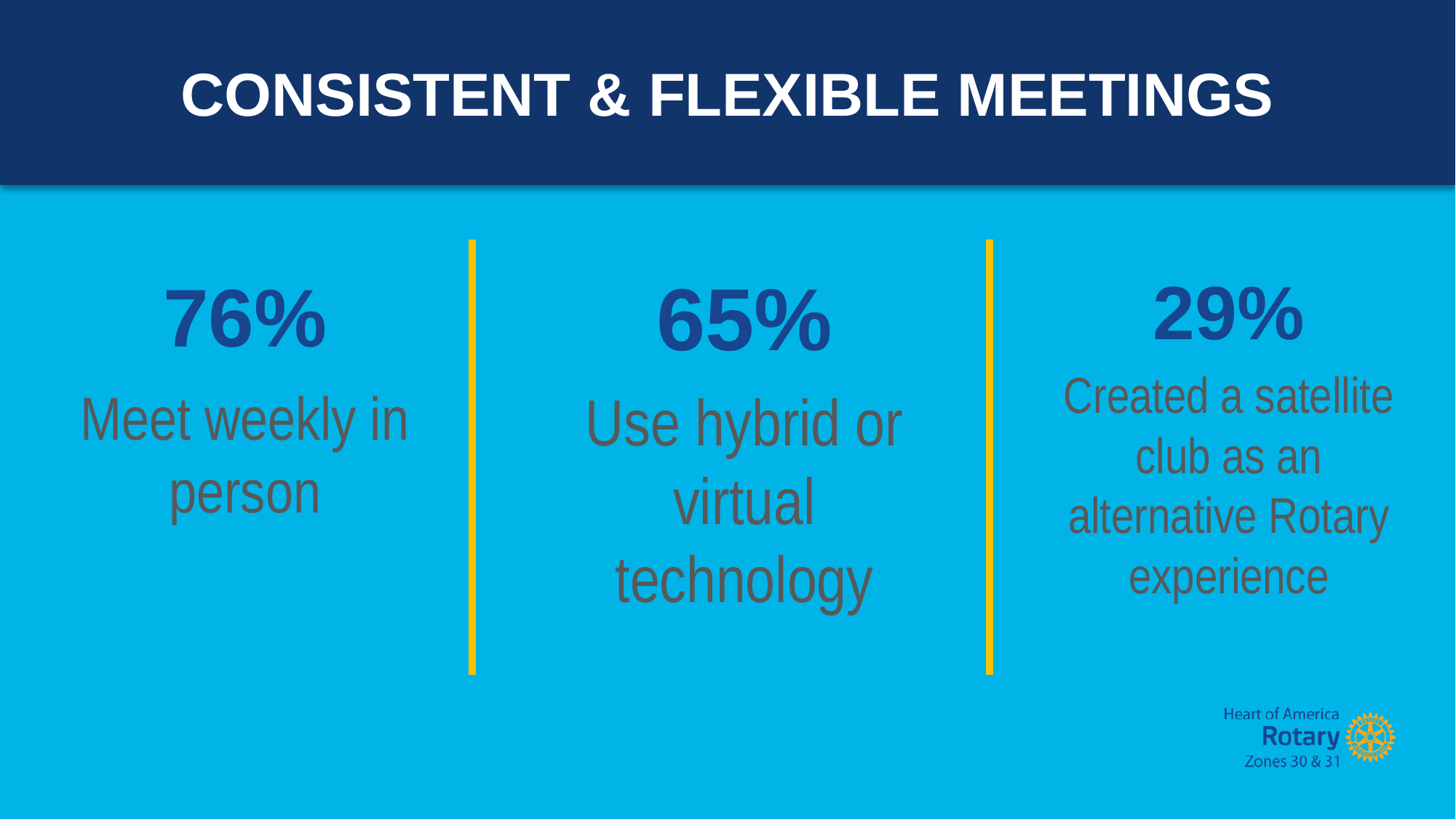

CONSISTENT & FLEXIBLE MEETINGS
6
76%
Meet weekly in person
65%
Use hybrid or virtual technology
29%
Created a satellite club as an alternative Rotary experience